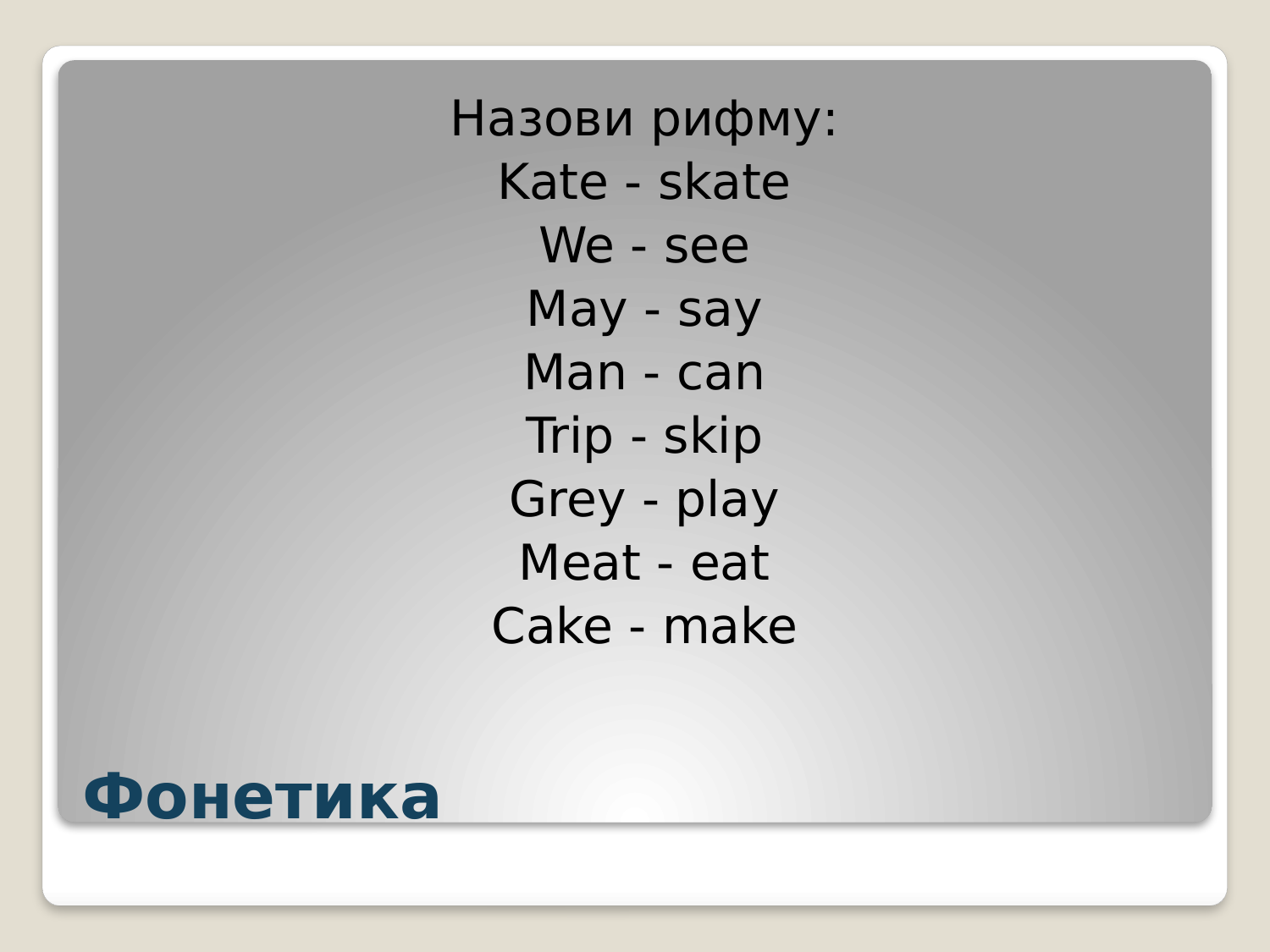

Назови рифму:
Kate - skate
We - see
May - say
Man - can
Trip - skip
Grey - play
Meat - eat
Cake - make

# Фонетика